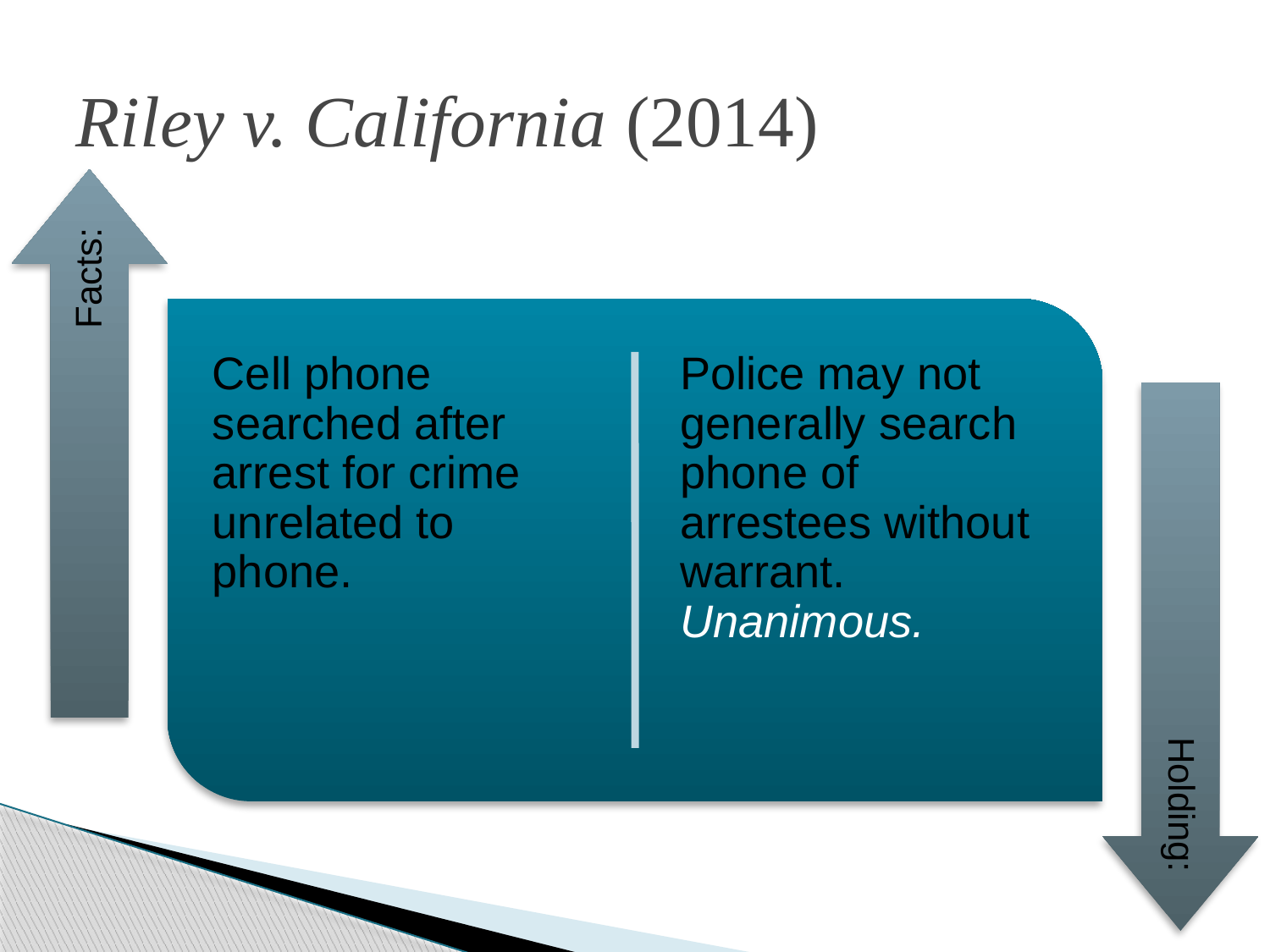

# Riley v. California (2014)
Cell phone searched after arrest for crime unrelated to phone.
Police may not generally search phone of arrestees without warrant. Unanimous.
Facts:
Holding: